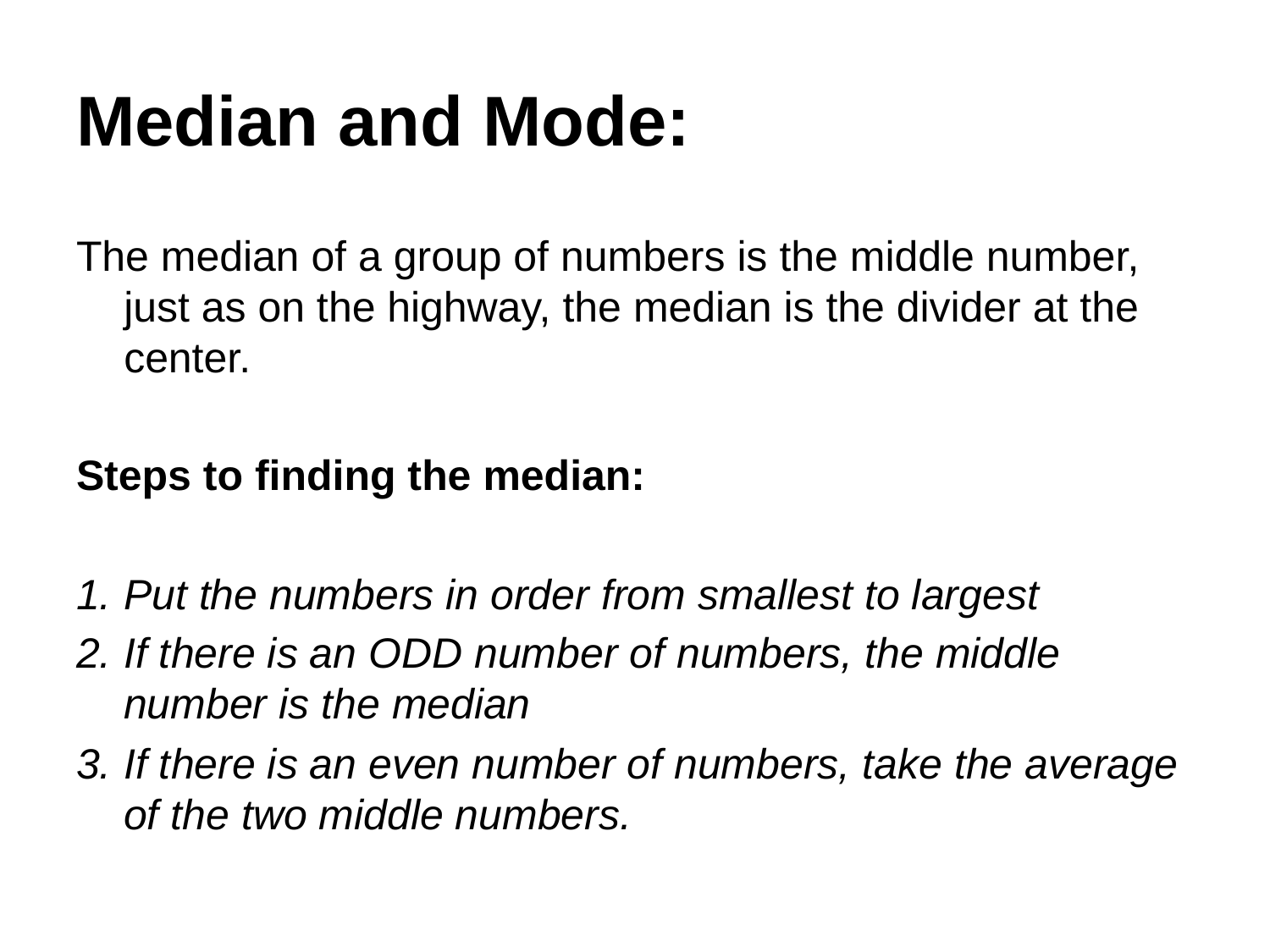

# Median and Mode:
The median of a group of numbers is the middle number, just as on the highway, the median is the divider at the center.

Steps to finding the median:

Put the numbers in order from smallest to largest
If there is an ODD number of numbers, the middle number is the median
If there is an even number of numbers, take the average of the two middle numbers.